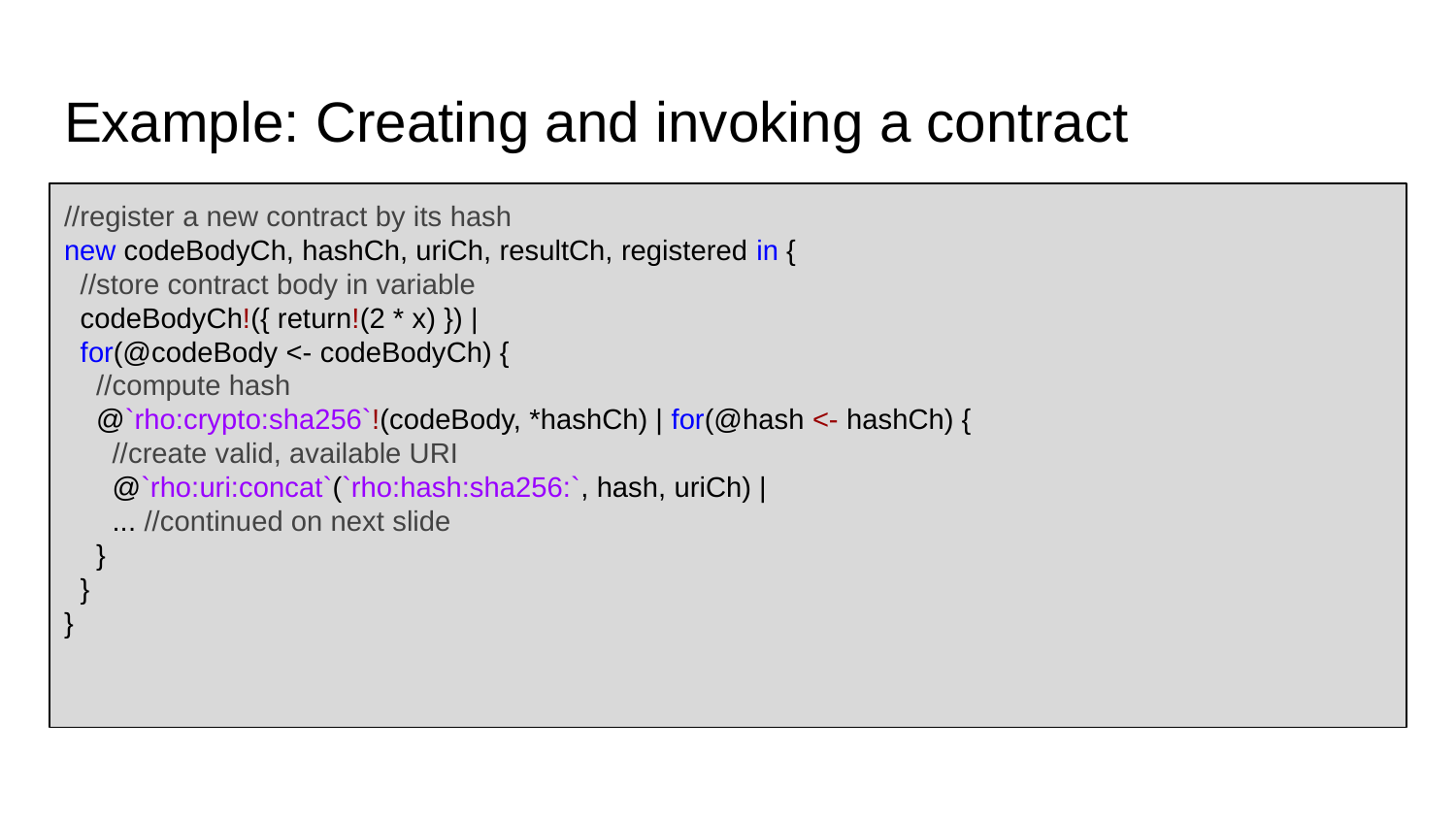

# Example: Creating and invoking a contract
//register a new contract by its hash
new codeBodyCh, hashCh, uriCh, resultCh, registered in {
  //store contract body in variable
  codeBodyCh!({ return!(2 * x) }) |
  for(@codeBody <- codeBodyCh) {
    //compute hash
    @`rho:crypto:sha256`!(codeBody, *hashCh) | for(@hash <- hashCh) {
      //create valid, available URI
      @`rho:uri:concat`(`rho:hash:sha256:`, hash, uriCh) |
      ... //continued on next slide
    }
  }
}